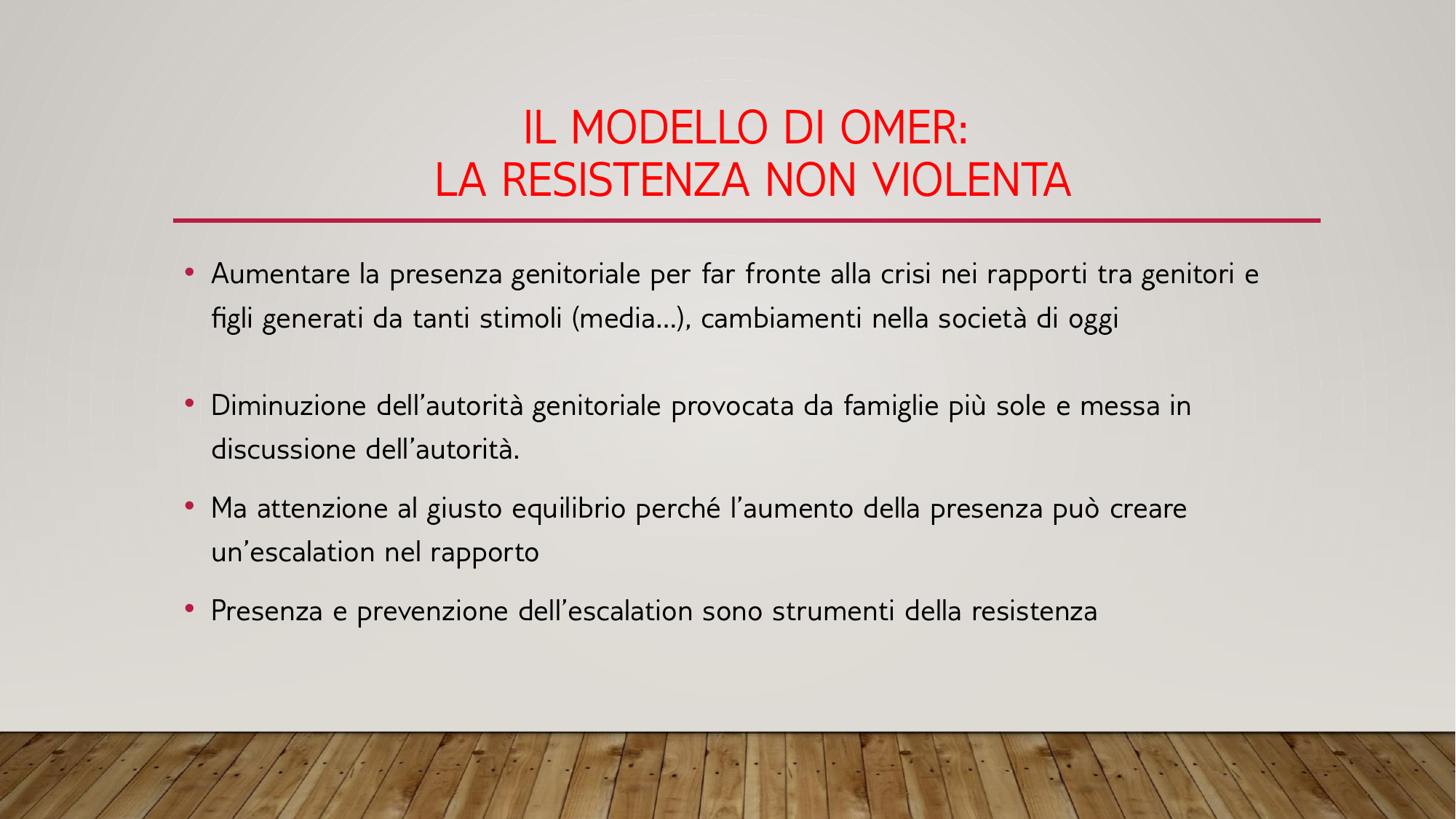

# IL MODELLO DI OMER: LA RESISTENZA NON VIOLENTA
Aumentare la presenza genitoriale per far fronte alla crisi nei rapporti tra genitori e figli generati da tanti stimoli (media…), cambiamenti nella società di oggi

Diminuzione dell’autorità genitoriale provocata da famiglie più sole e messa in discussione dell’autorità.
Ma attenzione al giusto equilibrio perché l’aumento della presenza può creare un’escalation nel rapporto
Presenza e prevenzione dell’escalation sono strumenti della resistenza